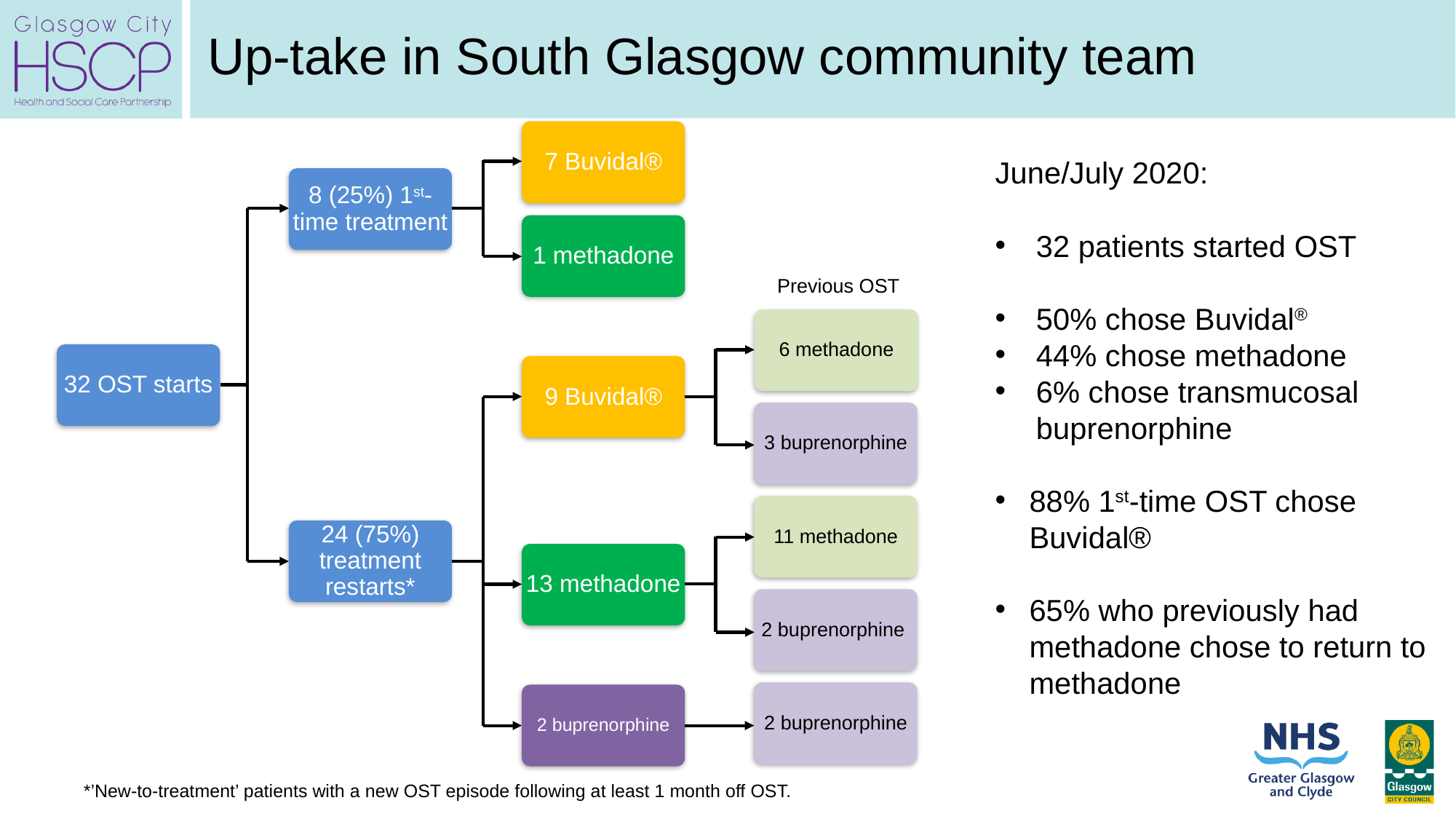

# Up-take in South Glasgow community team
7 Buvidal®
8 (25%) 1st-time treatment
1 methadone
Previous OST
6 methadone
32 OST starts
9 Buvidal®
3 buprenorphine
11 methadone
24 (75%) treatment restarts*
13 methadone
2 buprenorphine
2 buprenorphine
2 buprenorphine
June/July 2020:

32 patients started OST

50% chose Buvidal®
44% chose methadone
6% chose transmucosal buprenorphine

88% 1st-time OST chose Buvidal®

65% who previously had methadone chose to return to methadone

*’New-to-treatment’ patients with a new OST episode following at least 1 month off OST.